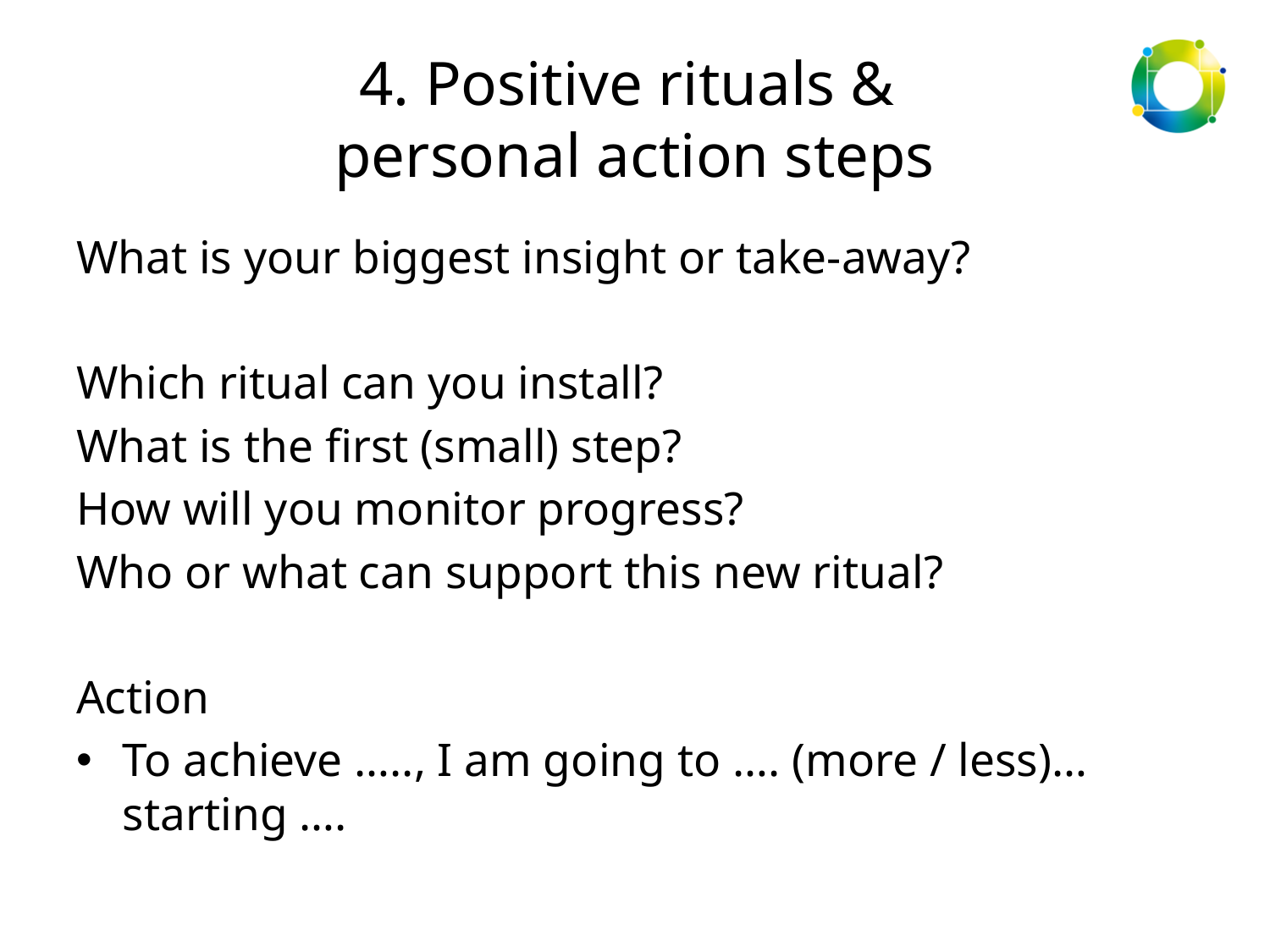

# 4. Positive rituals & personal action steps
What is your biggest insight or take-away?

Which ritual can you install?
What is the first (small) step?
How will you monitor progress?
Who or what can support this new ritual?

Action
To achieve ….., I am going to …. (more / less)… starting ….